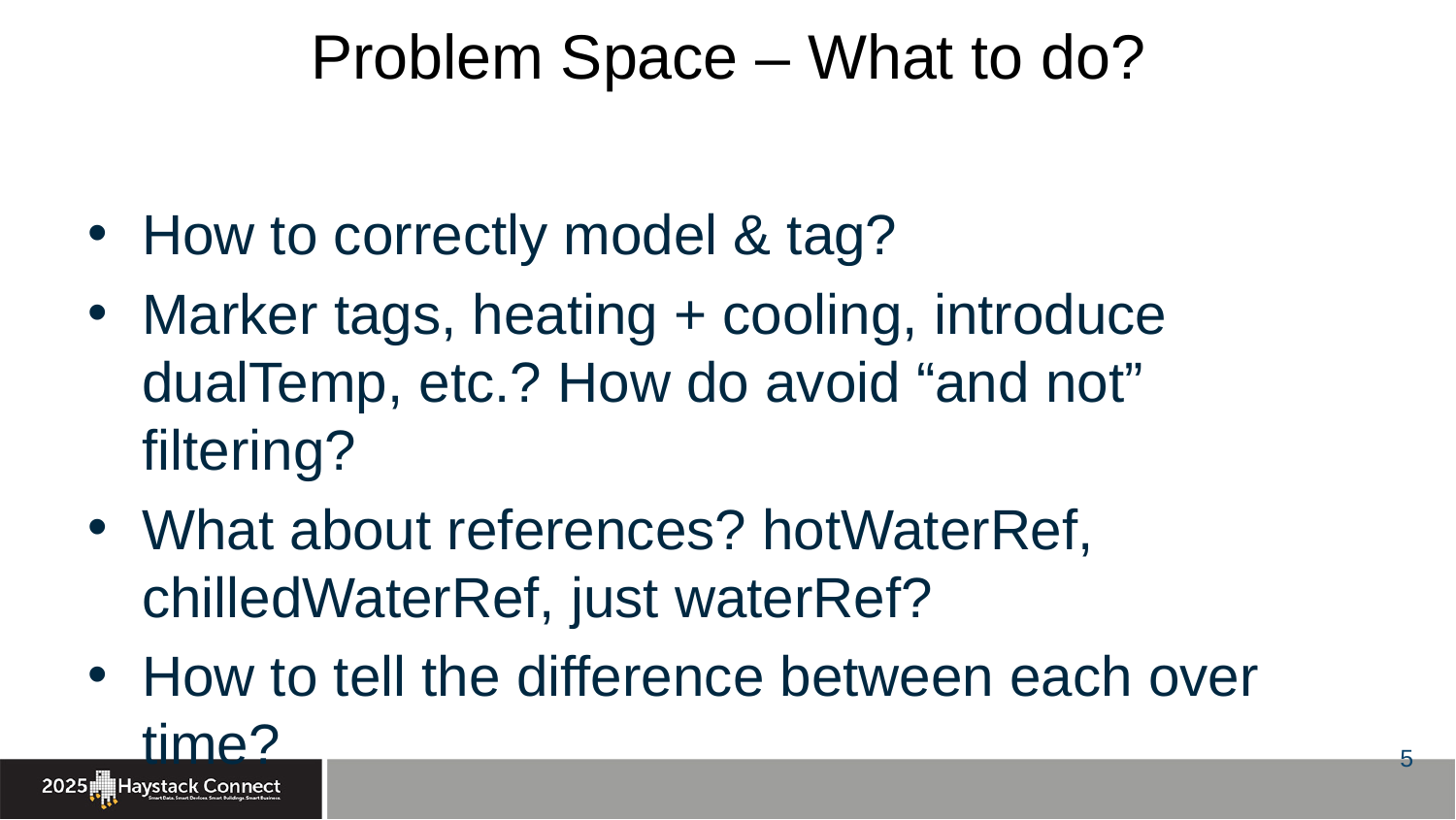

# Problem Space – What to do?
How to correctly model & tag?
Marker tags, heating + cooling, introduce dualTemp, etc.? How do avoid “and not” filtering?
What about references? hotWaterRef, chilledWaterRef, just waterRef?
How to tell the difference between each over time?

5